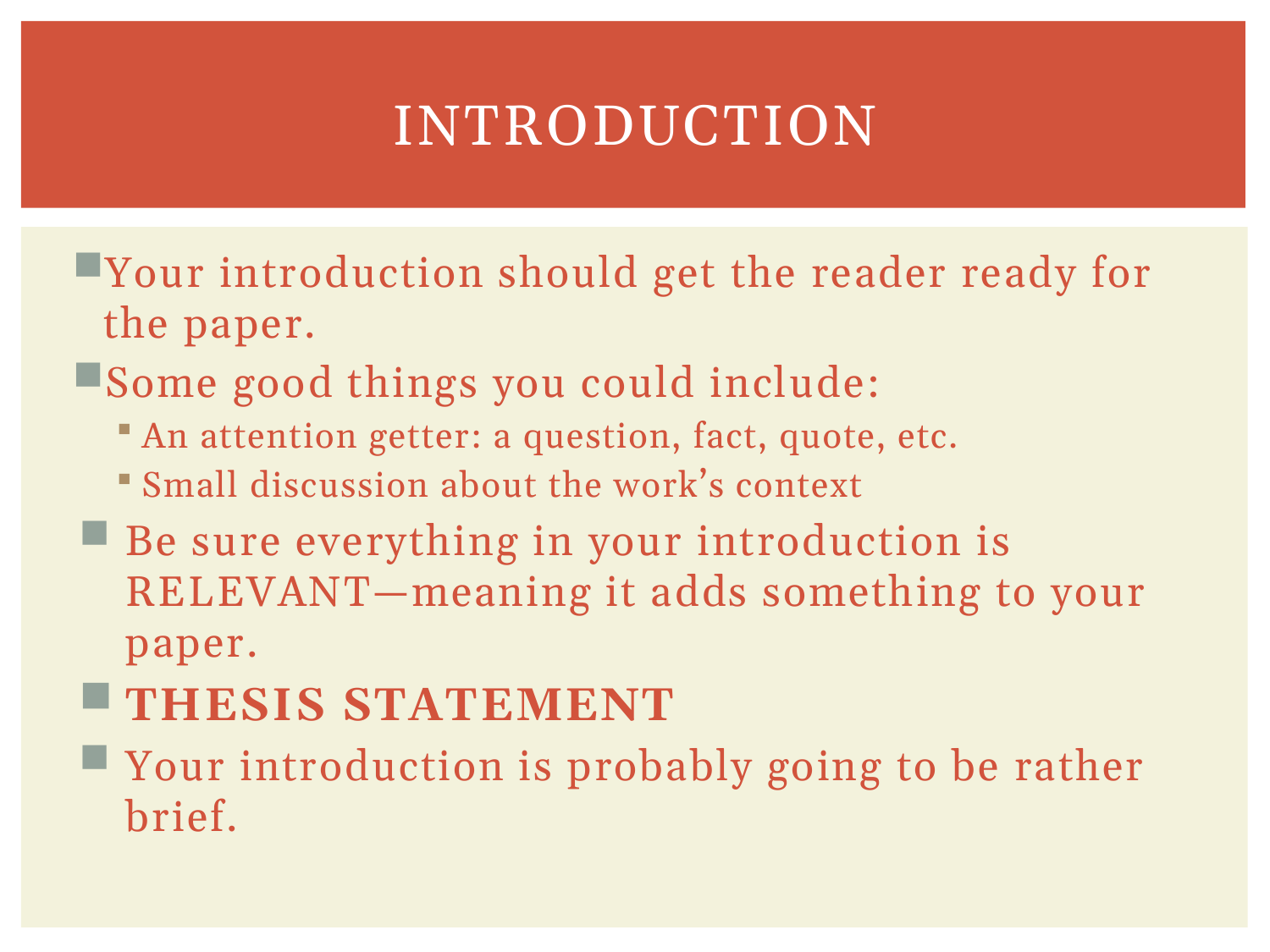

# Introduction
Your introduction should get the reader ready for the paper.
Some good things you could include:
An attention getter: a question, fact, quote, etc.
Small discussion about the work’s context
Be sure everything in your introduction is RELEVANT—meaning it adds something to your paper.
THESIS STATEMENT
Your introduction is probably going to be rather brief.